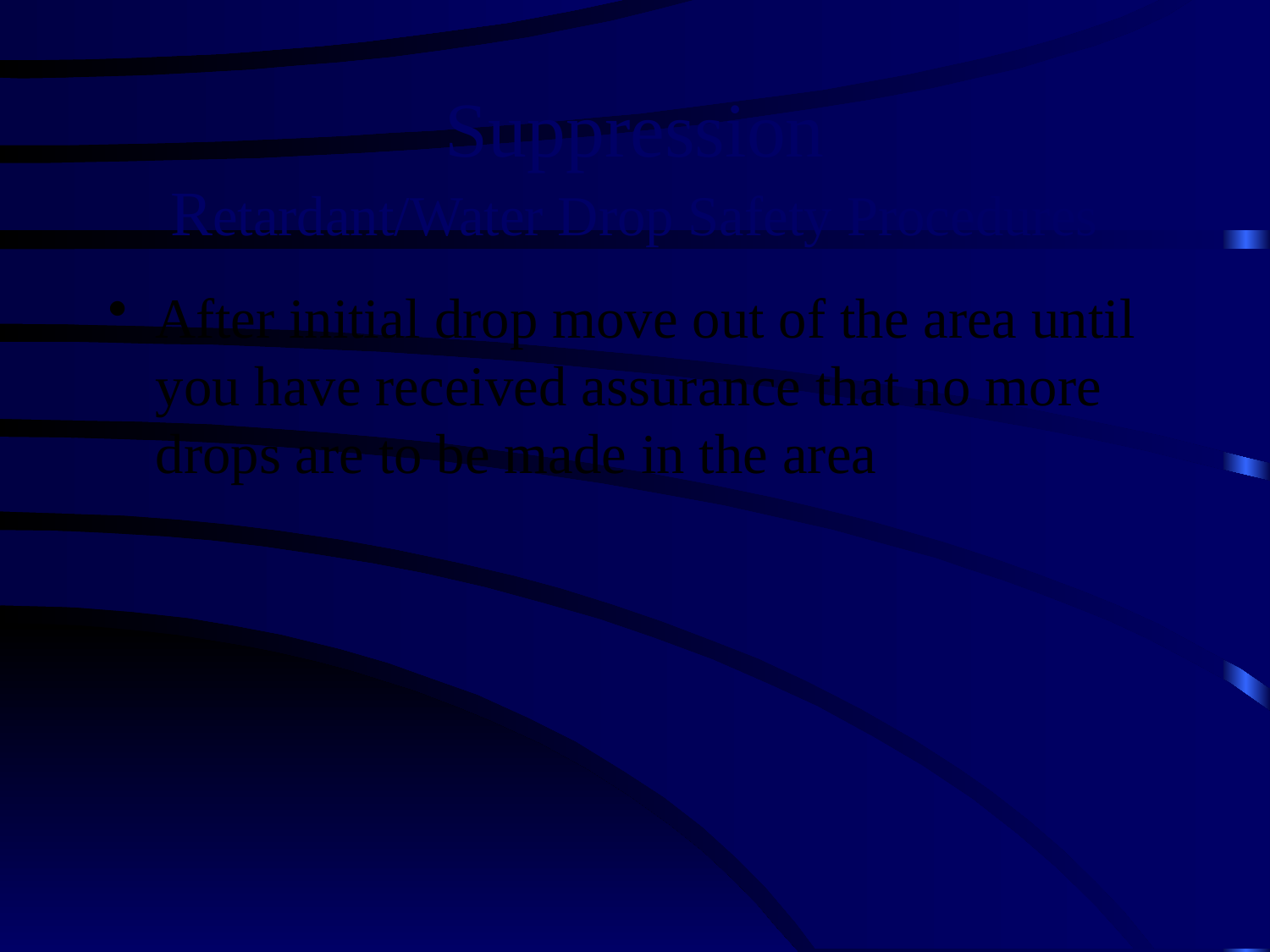

# Suppression Retardant/Water Drop Safety Procedures
After initial drop move out of the area until you have received assurance that no more drops are to be made in the area